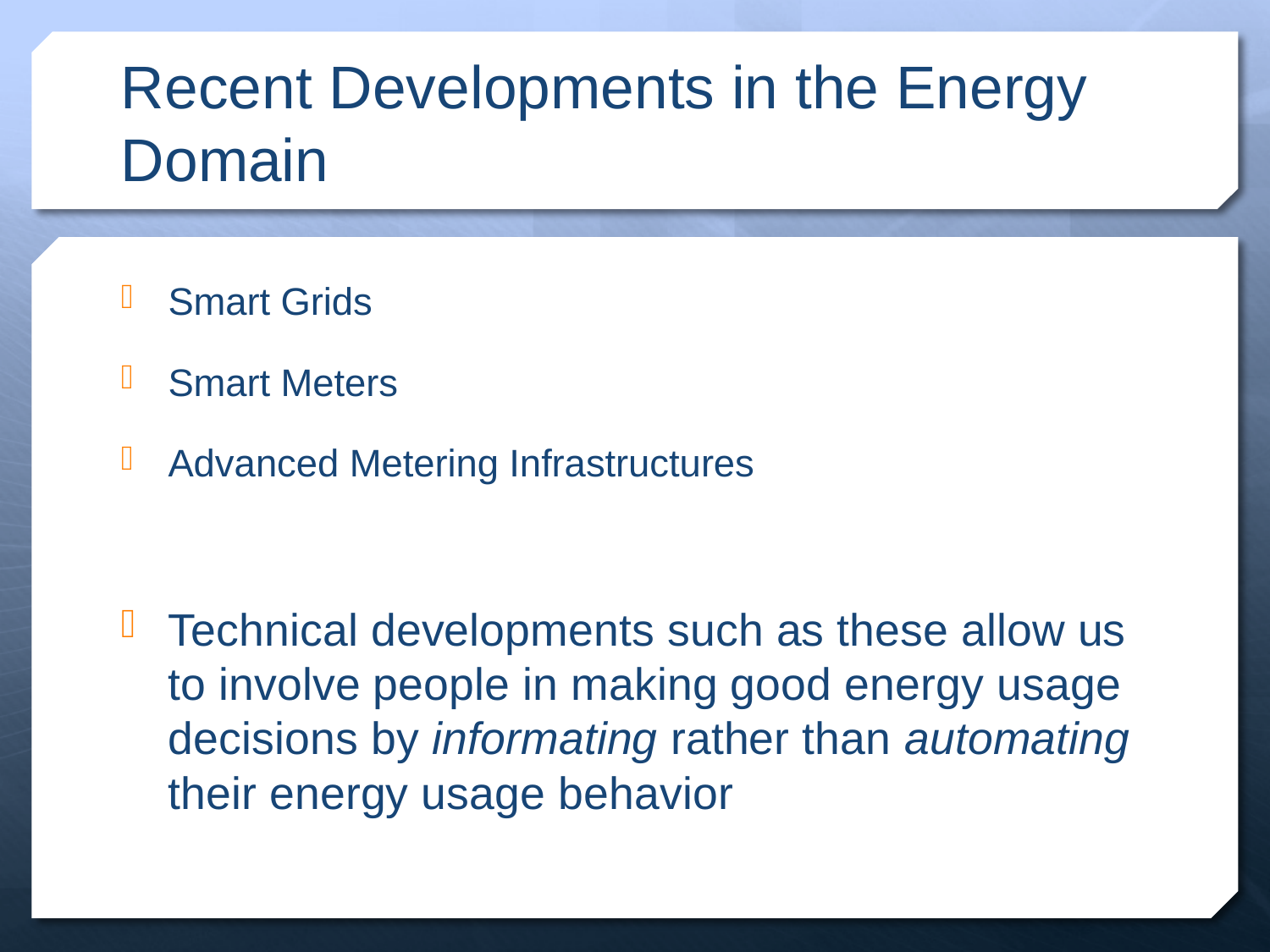

# Recent Developments in the Energy Domain
Smart Grids
Smart Meters
Advanced Metering Infrastructures

Technical developments such as these allow us to involve people in making good energy usage decisions by informating rather than automating their energy usage behavior